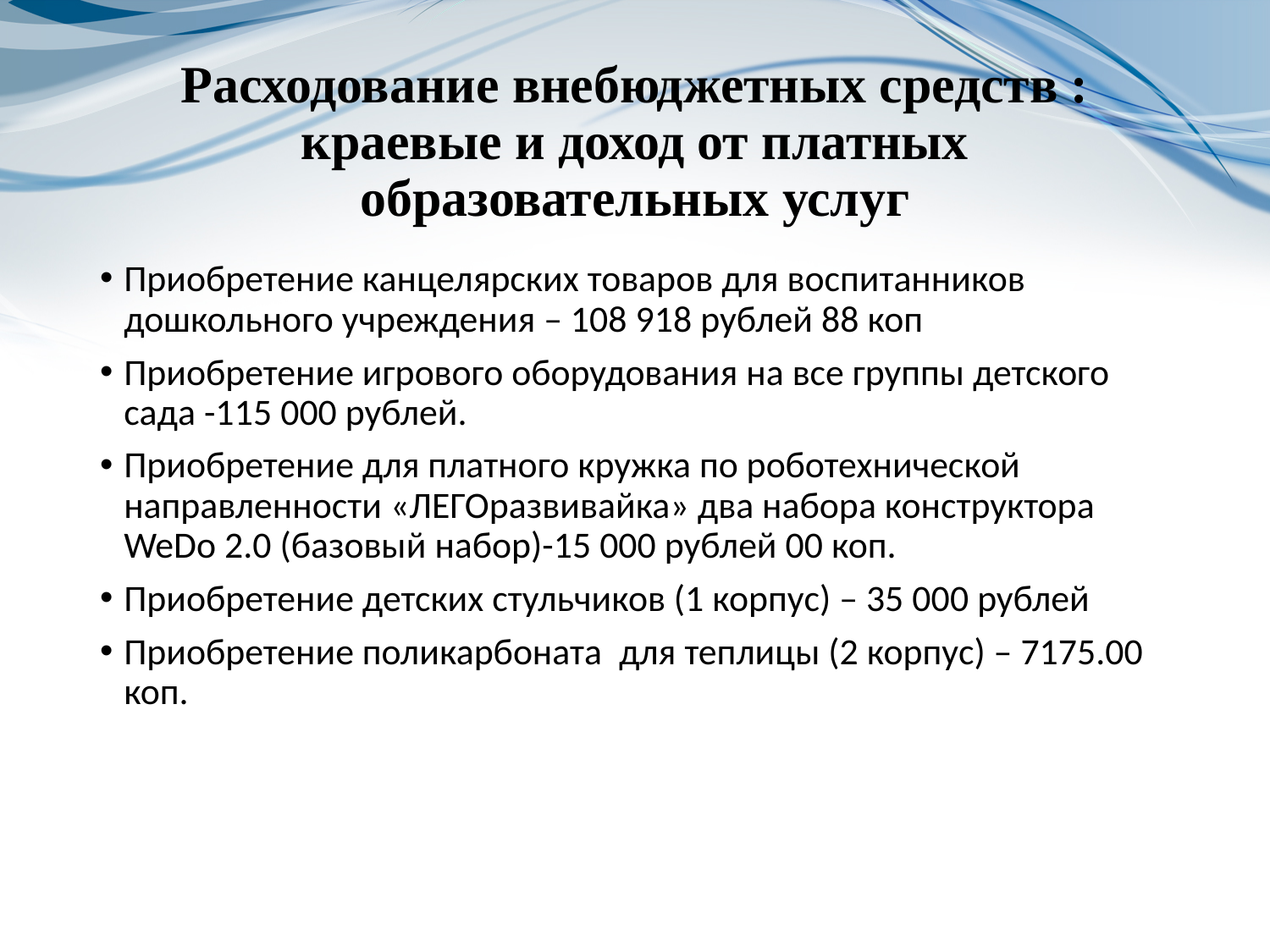

# Расходование внебюджетных средств : краевые и доход от платных образовательных услуг
Приобретение канцелярских товаров для воспитанников дошкольного учреждения – 108 918 рублей 88 коп
Приобретение игрового оборудования на все группы детского сада -115 000 рублей.
Приобретение для платного кружка по роботехнической направленности «ЛЕГОразвивайка» два набора конструктора WeDo 2.0 (базовый набор)-15 000 рублей 00 коп.
Приобретение детских стульчиков (1 корпус) – 35 000 рублей
Приобретение поликарбоната  для теплицы (2 корпус) – 7175.00 коп.